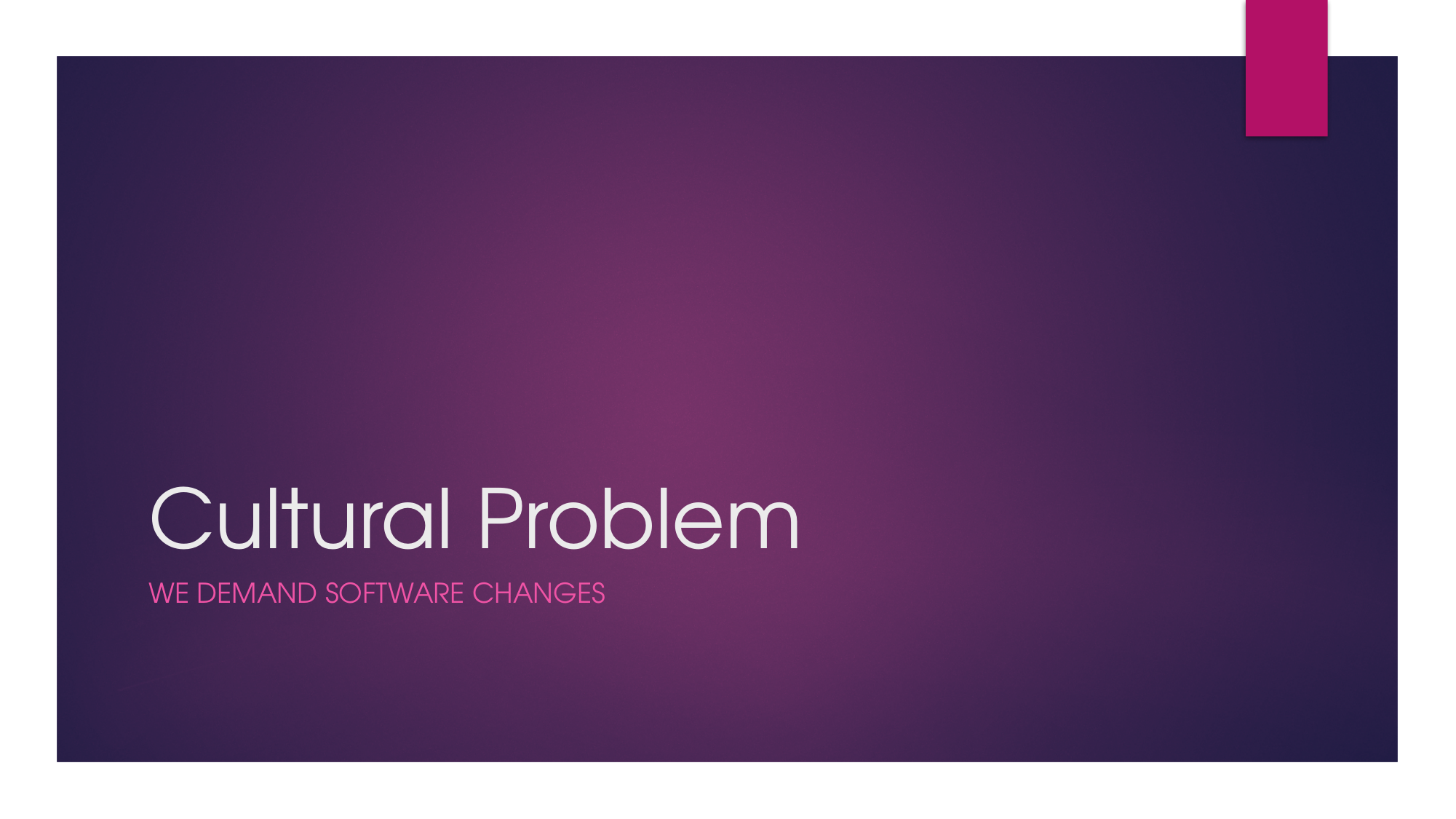

# Cultural Problem
We demand software changes